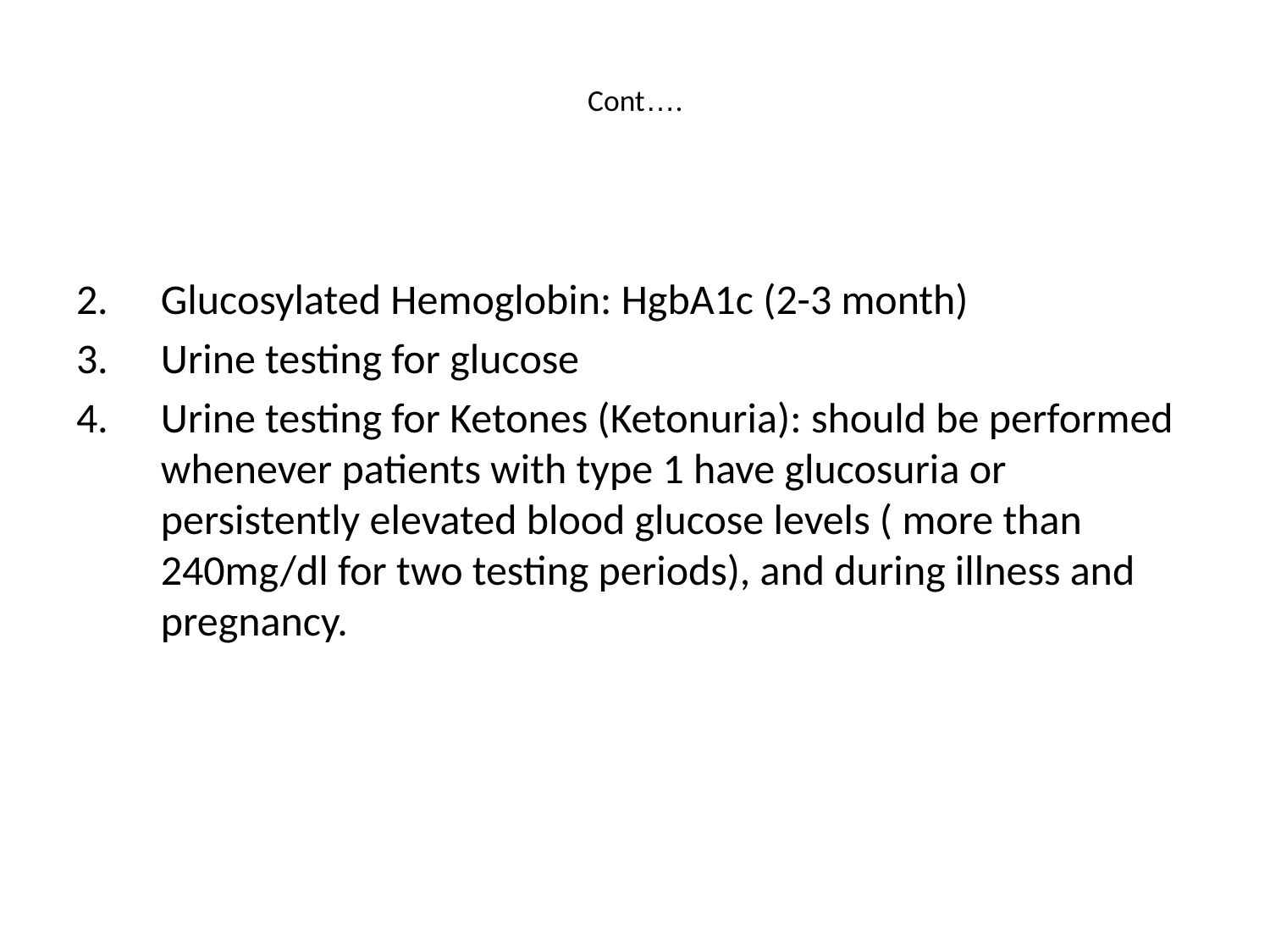

# Cont….
Glucosylated Hemoglobin: HgbA1c (2-3 month)
Urine testing for glucose
Urine testing for Ketones (Ketonuria): should be performed whenever patients with type 1 have glucosuria or persistently elevated blood glucose levels ( more than 240mg/dl for two testing periods), and during illness and pregnancy.